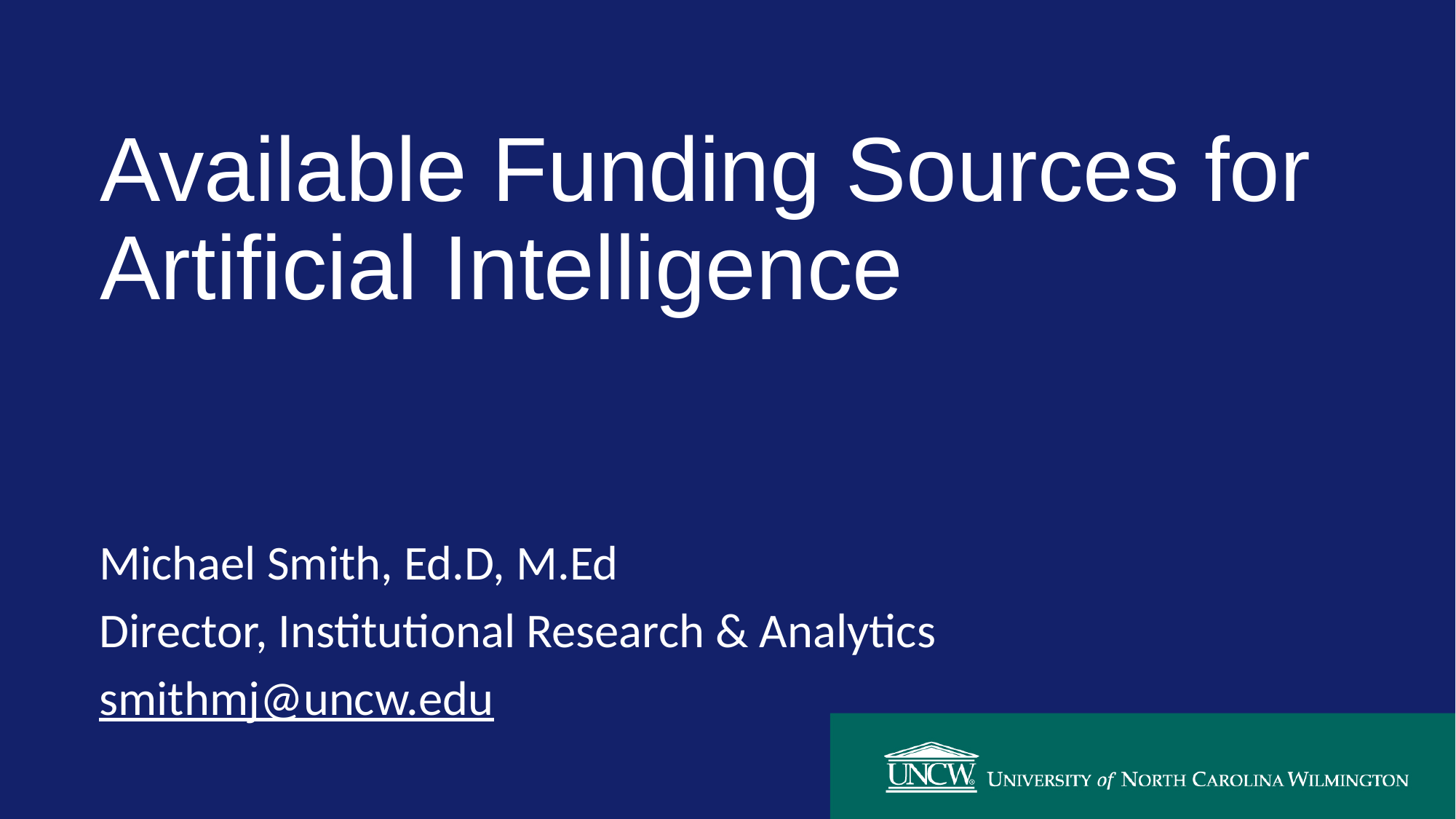

# Available Funding Sources for Artificial Intelligence
Michael Smith, Ed.D, M.Ed
Director, Institutional Research & Analytics
smithmj@uncw.edu